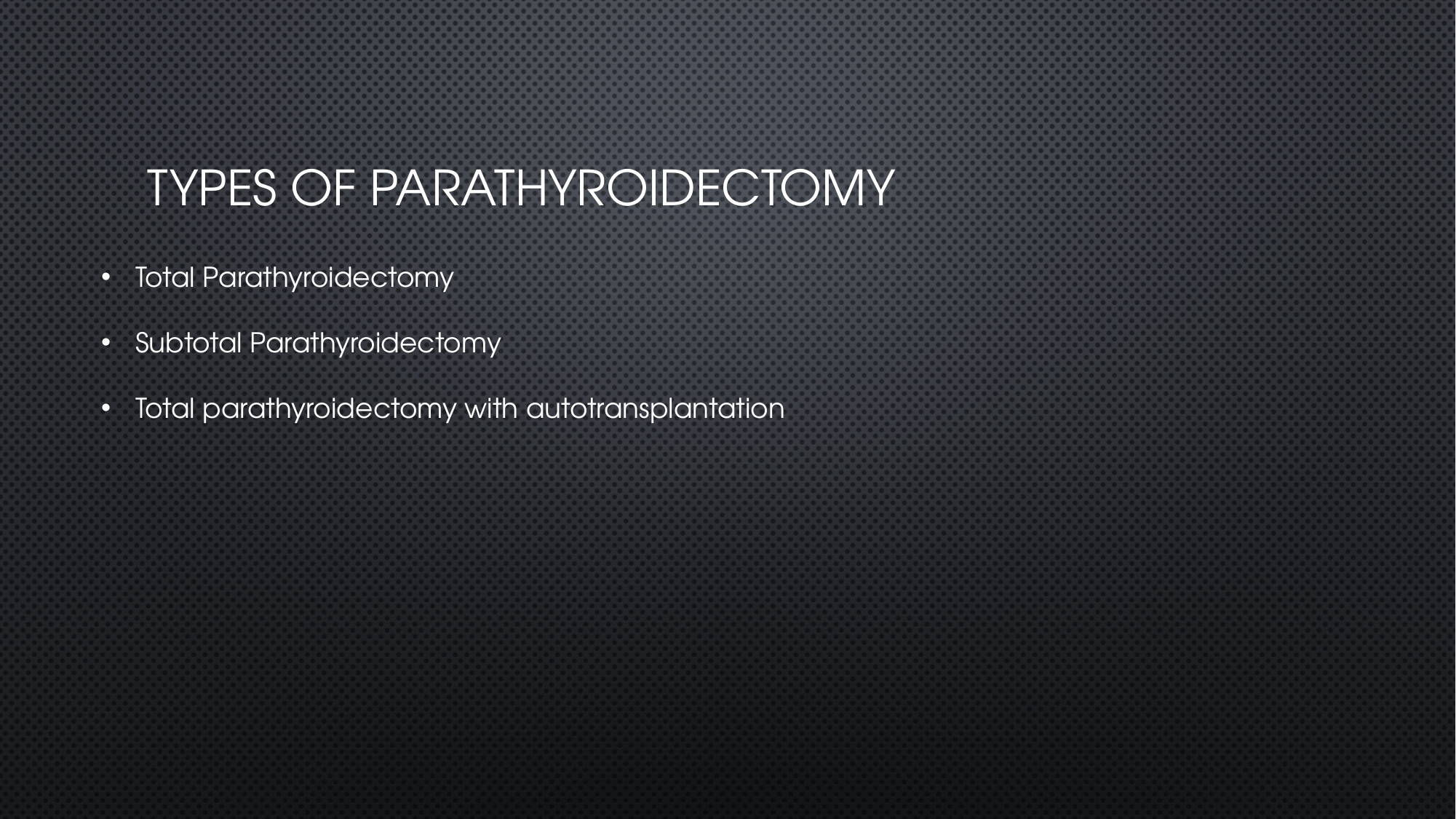

# Types of parathyroidectomy
Total Parathyroidectomy

Subtotal Parathyroidectomy

Total parathyroidectomy with autotransplantation